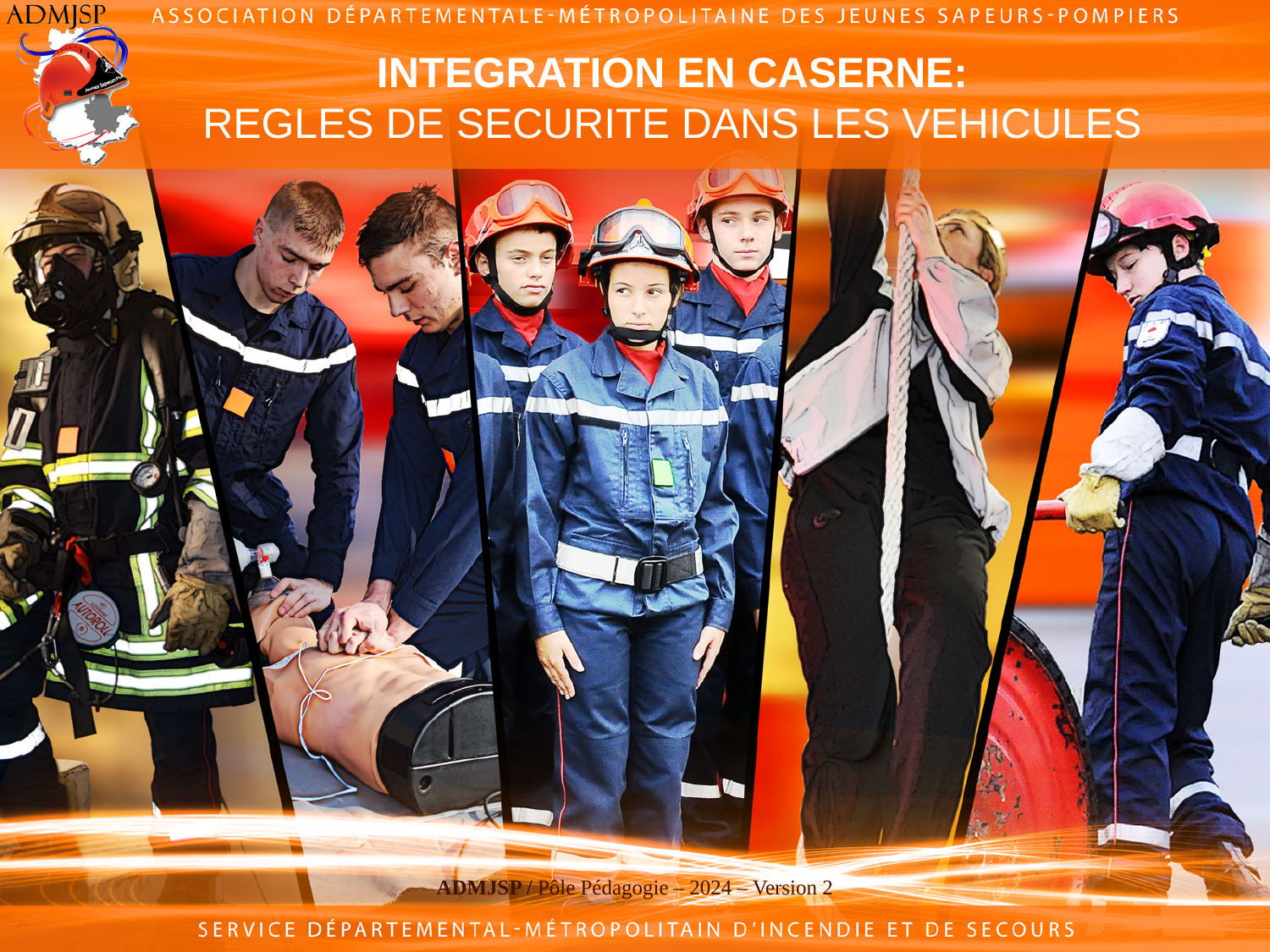

# INTEGRATION EN CASERNE: REGLES DE SECURITE DANS LES VEHICULES
ADMJSP / Pôle Pédagogie – 2024 – Version 2